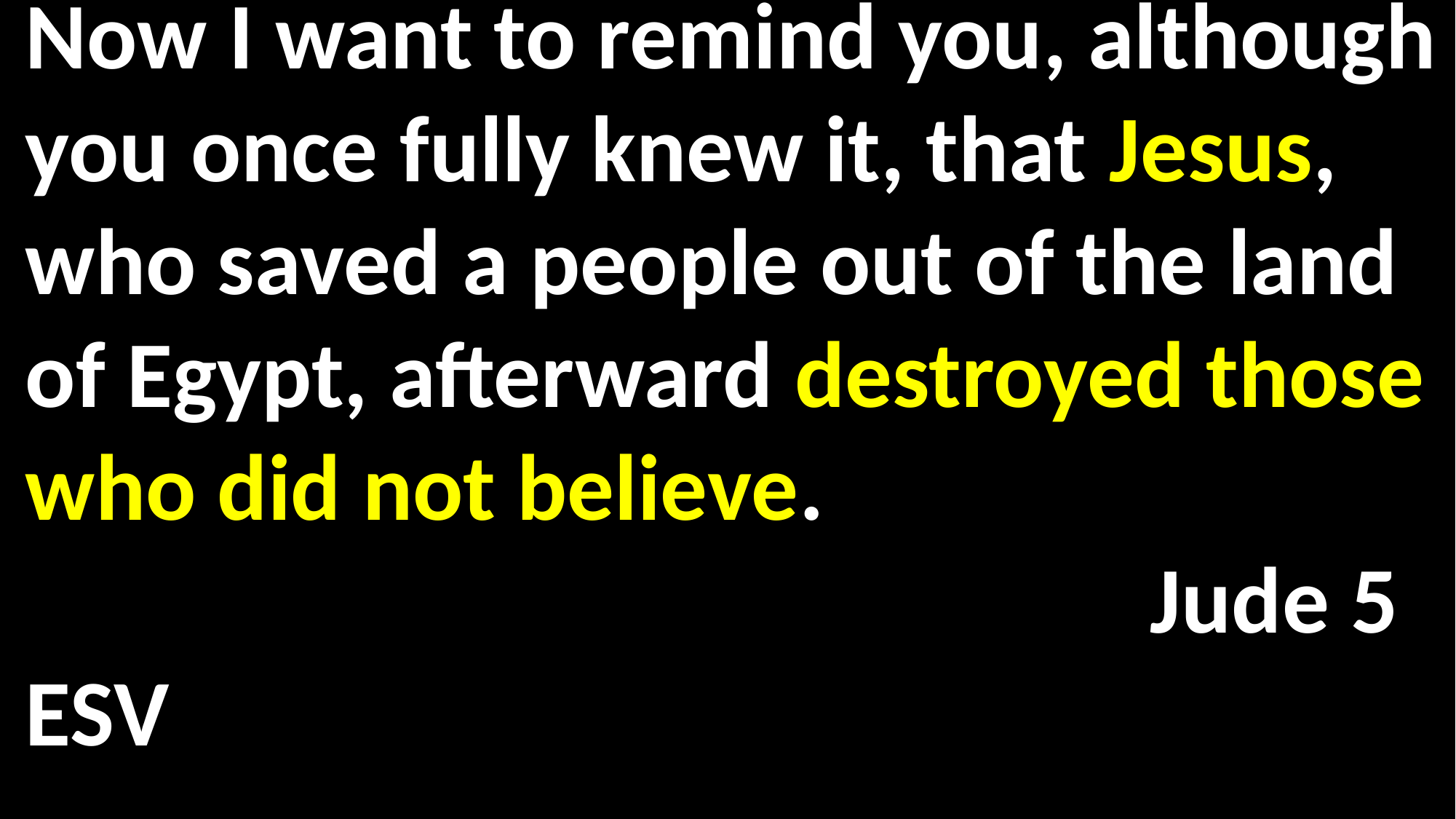

Now I want to remind you, although you once fully knew it, that Jesus, who saved a people out of the land of Egypt, afterward destroyed those who did not believe.													                 Jude 5 ESV